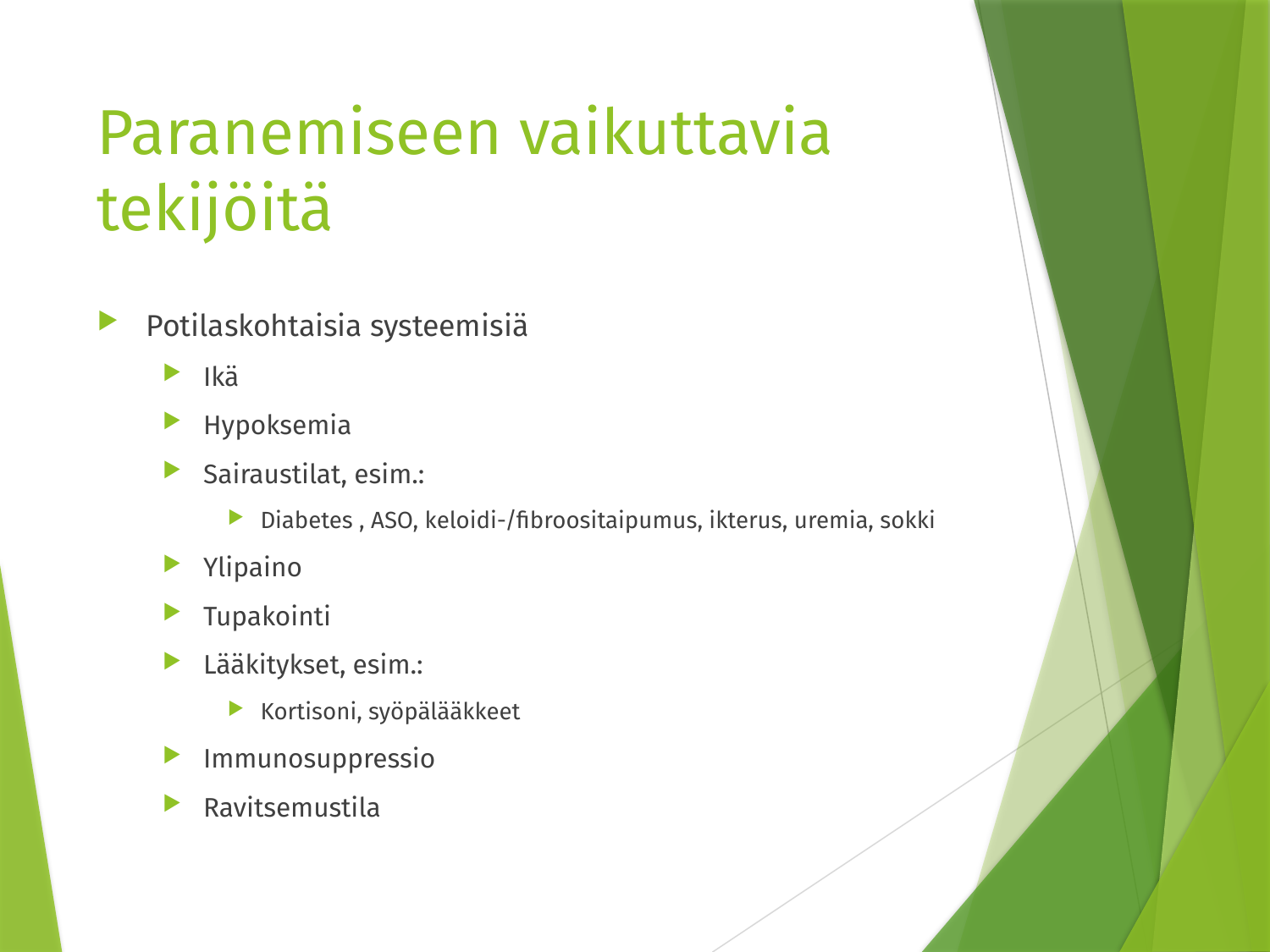

# Paranemiseen vaikuttavia tekijöitä
Potilaskohtaisia systeemisiä
Ikä
Hypoksemia
Sairaustilat, esim.:
Diabetes , ASO, keloidi-/fibroositaipumus, ikterus, uremia, sokki
Ylipaino
Tupakointi
Lääkitykset, esim.:
Kortisoni, syöpälääkkeet
Immunosuppressio
Ravitsemustila